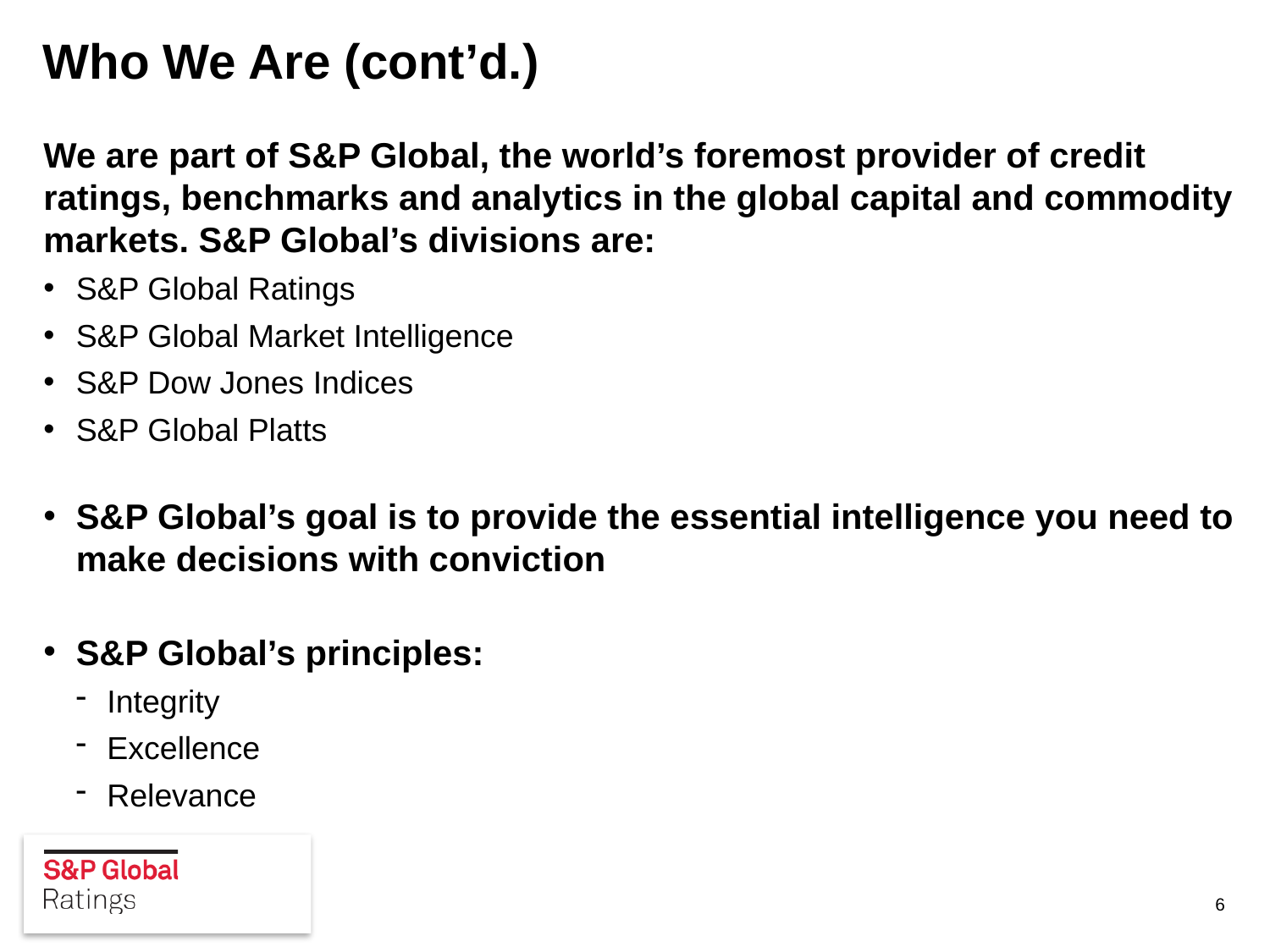

# Who We Are (cont’d.)
We are part of S&P Global, the world’s foremost provider of credit ratings, benchmarks and analytics in the global capital and commodity markets. S&P Global’s divisions are:
S&P Global Ratings
S&P Global Market Intelligence
S&P Dow Jones Indices
S&P Global Platts
S&P Global’s goal is to provide the essential intelligence you need to make decisions with conviction
S&P Global’s principles:
Integrity
Excellence
Relevance
6